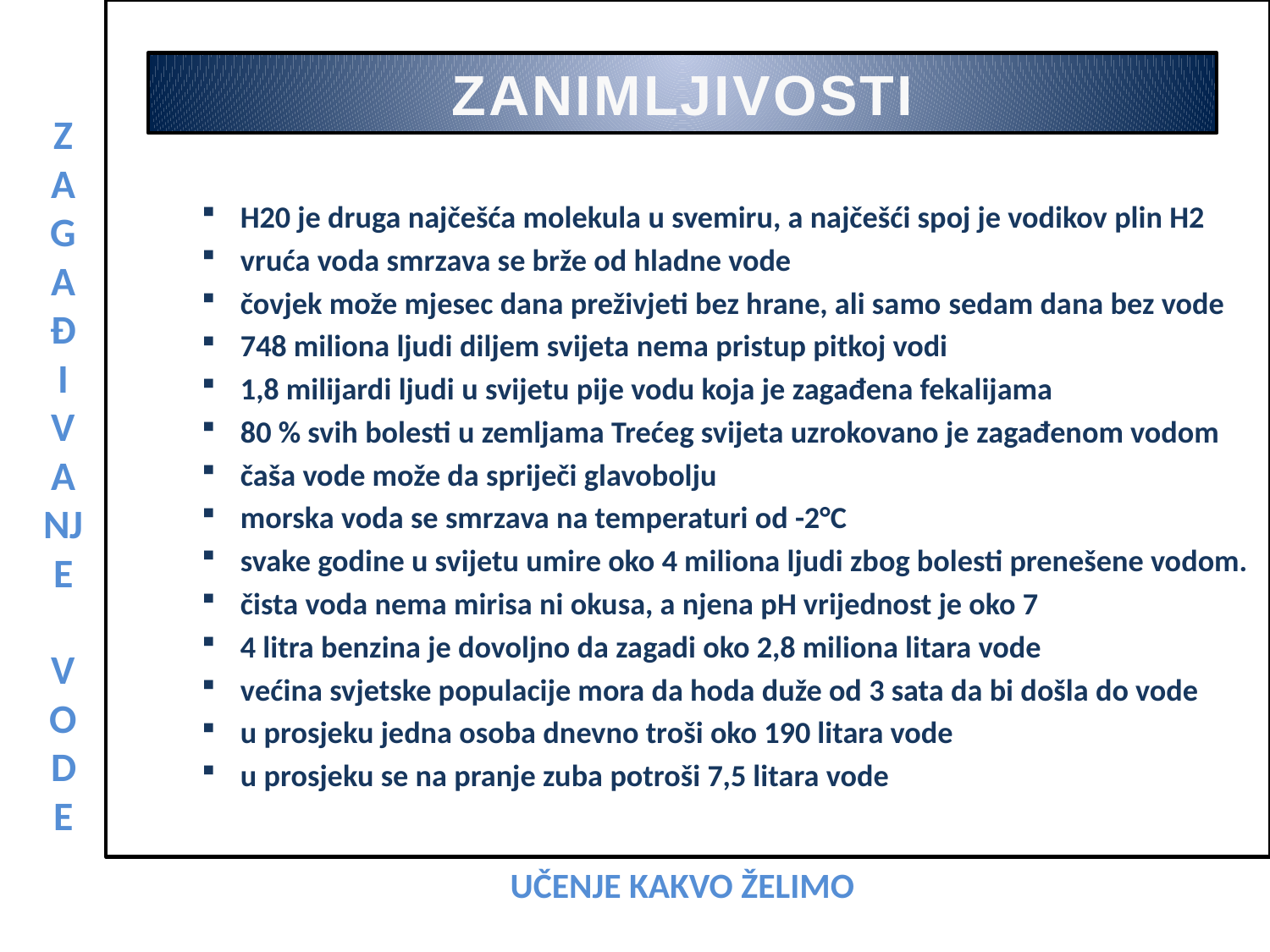

Z
A
G
A
Đ
I
V
A
NJ
E

V
O
D
E

ZANIMLJIVOSTI

H20 je druga najčešća molekula u svemiru, a najčešći spoj je vodikov plin H2
vruća voda smrzava se brže od hladne vode
čovjek može mjesec dana preživjeti bez hrane, ali samo sedam dana bez vode
748 miliona ljudi diljem svijeta nema pristup pitkoj vodi
1,8 milijardi ljudi u svijetu pije vodu koja je zagađena fekalijama
80 % svih bolesti u zemljama Trećeg svijeta uzrokovano je zagađenom vodom
čaša vode može da spriječi glavobolju
morska voda se smrzava na temperaturi od -2°C
svake godine u svijetu umire oko 4 miliona ljudi zbog bolesti prenešene vodom.
čista voda nema mirisa ni okusa, a njena pH vrijednost je oko 7
4 litra benzina je dovoljno da zagadi oko 2,8 miliona litara vode
većina svjetske populacije mora da hoda duže od 3 sata da bi došla do vode
u prosjeku jedna osoba dnevno troši oko 190 litara vode
u prosjeku se na pranje zuba potroši 7,5 litara vode

UČENJE KAKVO ŽELIMO